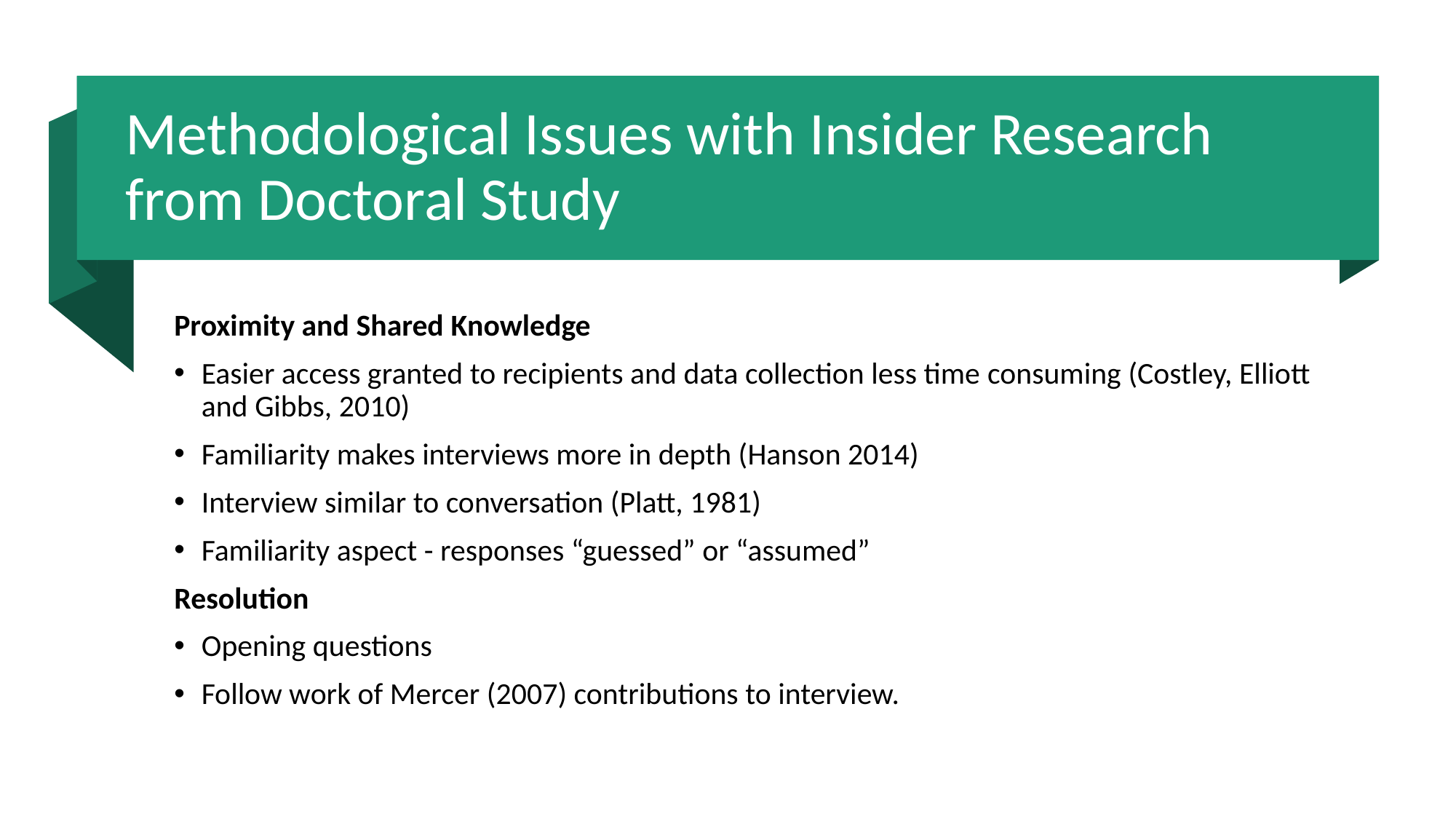

# Methodological Issues with Insider Research from Doctoral Study

Proximity and Shared Knowledge
Easier access granted to recipients and data collection less time consuming (Costley, Elliott and Gibbs, 2010)
Familiarity makes interviews more in depth (Hanson 2014)
Interview similar to conversation (Platt, 1981)
Familiarity aspect - responses “guessed” or “assumed”
Resolution
Opening questions
Follow work of Mercer (2007) contributions to interview.